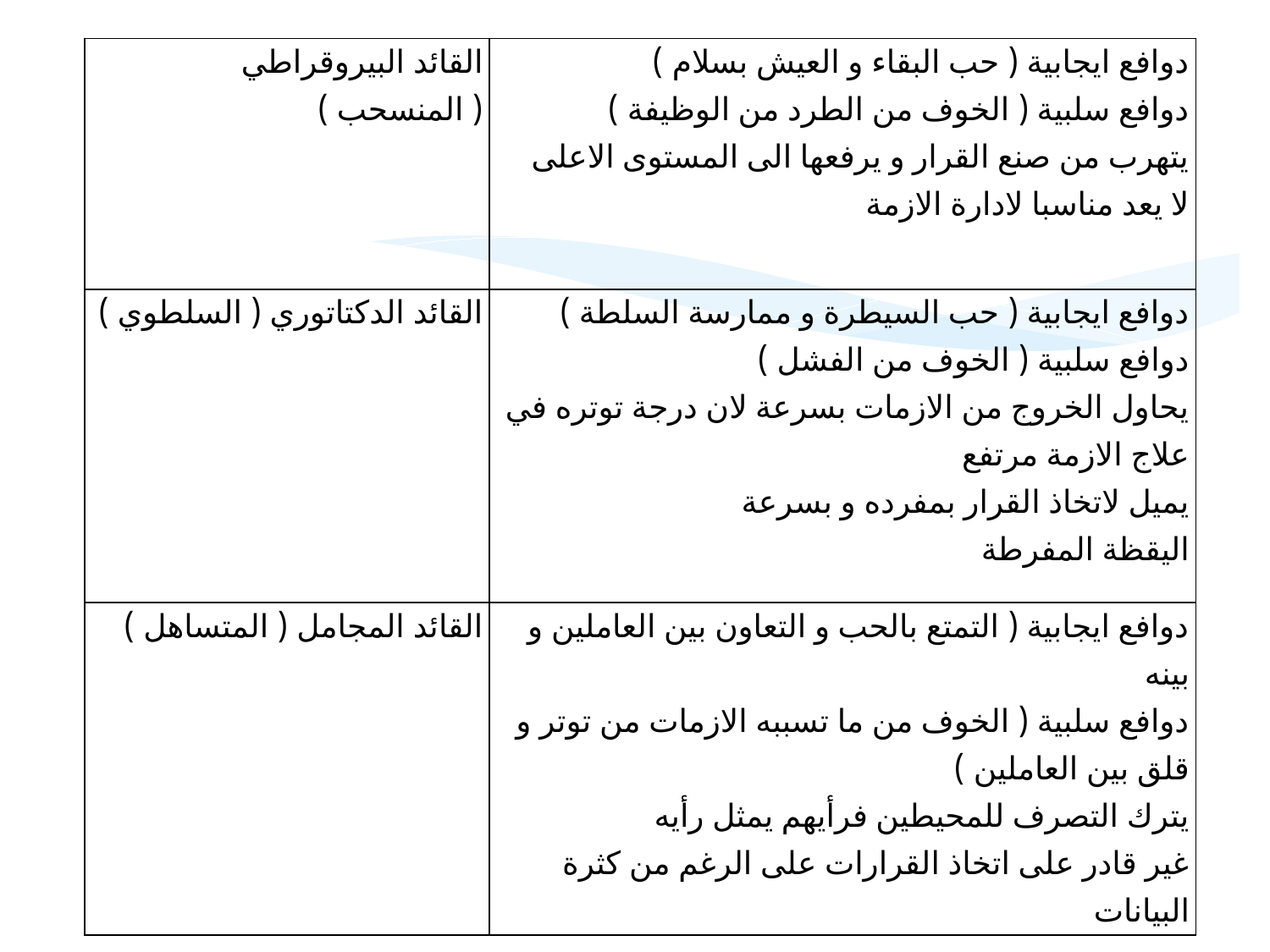

#
| القائد البيروقراطي ( المنسحب ) | دوافع ايجابية ( حب البقاء و العيش بسلام ) دوافع سلبية ( الخوف من الطرد من الوظيفة ) يتهرب من صنع القرار و يرفعها الى المستوى الاعلى لا يعد مناسبا لادارة الازمة |
| --- | --- |
| القائد الدكتاتوري ( السلطوي ) | دوافع ايجابية ( حب السيطرة و ممارسة السلطة ) دوافع سلبية ( الخوف من الفشل ) يحاول الخروج من الازمات بسرعة لان درجة توتره في علاج الازمة مرتفع يميل لاتخاذ القرار بمفرده و بسرعة اليقظة المفرطة |
| القائد المجامل ( المتساهل ) | دوافع ايجابية ( التمتع بالحب و التعاون بين العاملين و بينه دوافع سلبية ( الخوف من ما تسببه الازمات من توتر و قلق بين العاملين ) يترك التصرف للمحيطين فرأيهم يمثل رأيه غير قادر على اتخاذ القرارات على الرغم من كثرة البيانات |